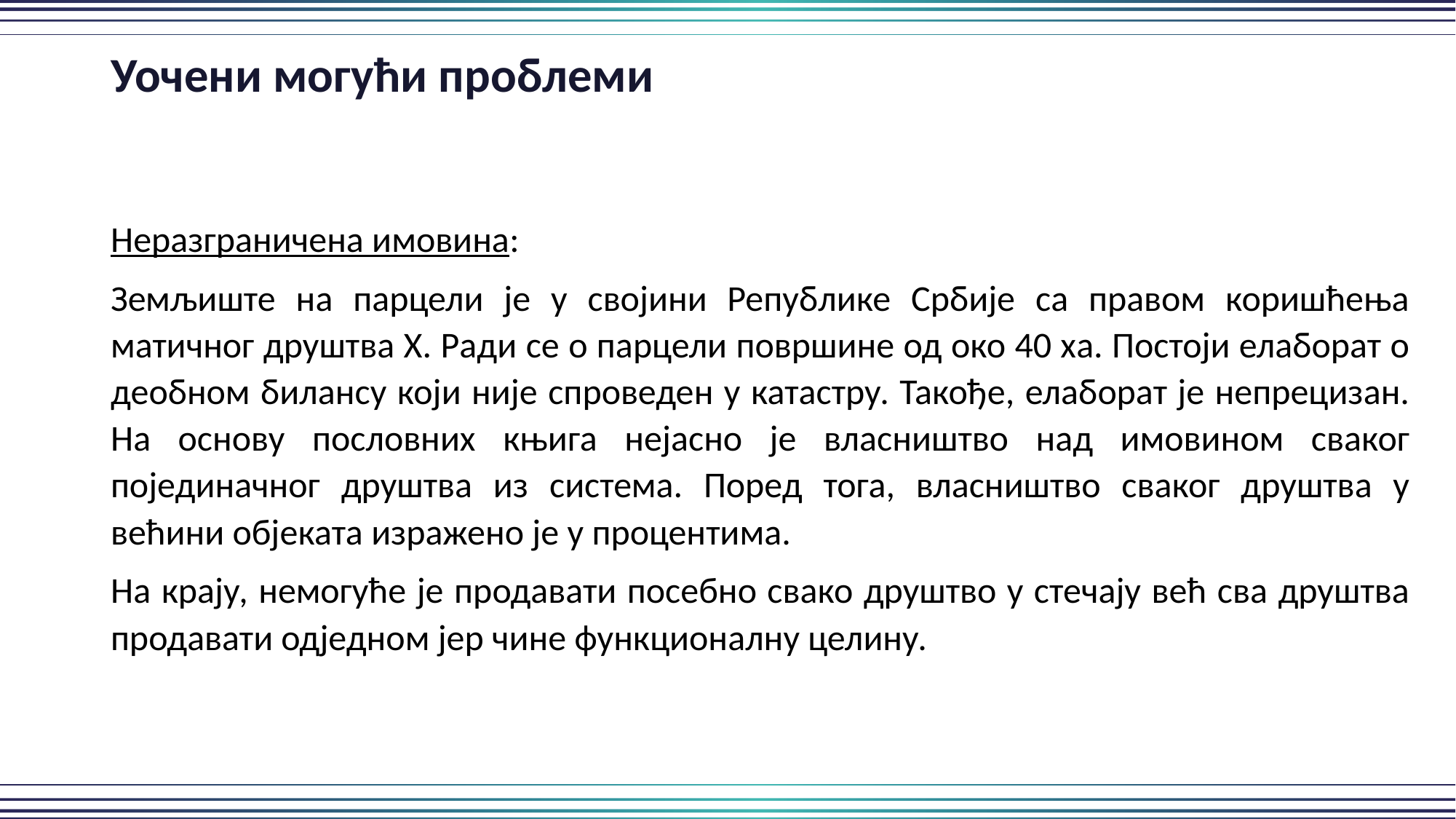

Уочени могући проблеми
Неразграничена имовина:
Земљиште на парцели је у својини Републике Србије са правом коришћења матичног друштва Х. Ради се о парцели површине од око 40 ха. Постоји елаборат о деобном билансу који није спроведен у катастру. Такође, елаборат је непрецизан. На основу пословних књига нејасно је власништво над имовином сваког појединачног друштва из система. Поред тога, власништво сваког друштва у већини објеката изражено је у процентима.
На крају, немогуће је продавати посебно свако друштво у стечају већ сва друштва продавати одједном јер чине функционалну целину.